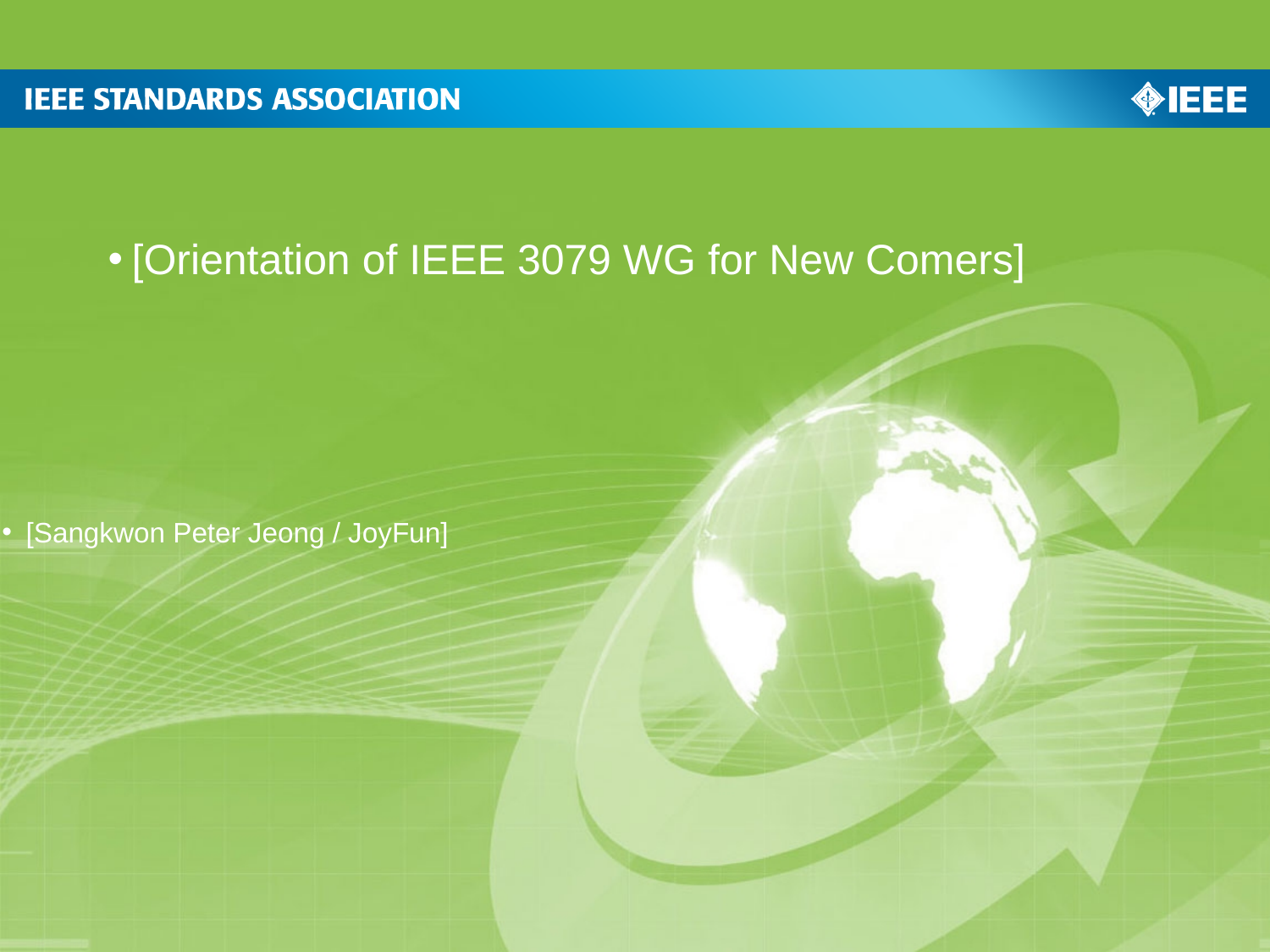

[Orientation of IEEE 3079 WG for New Comers]
[Sangkwon Peter Jeong / JoyFun]